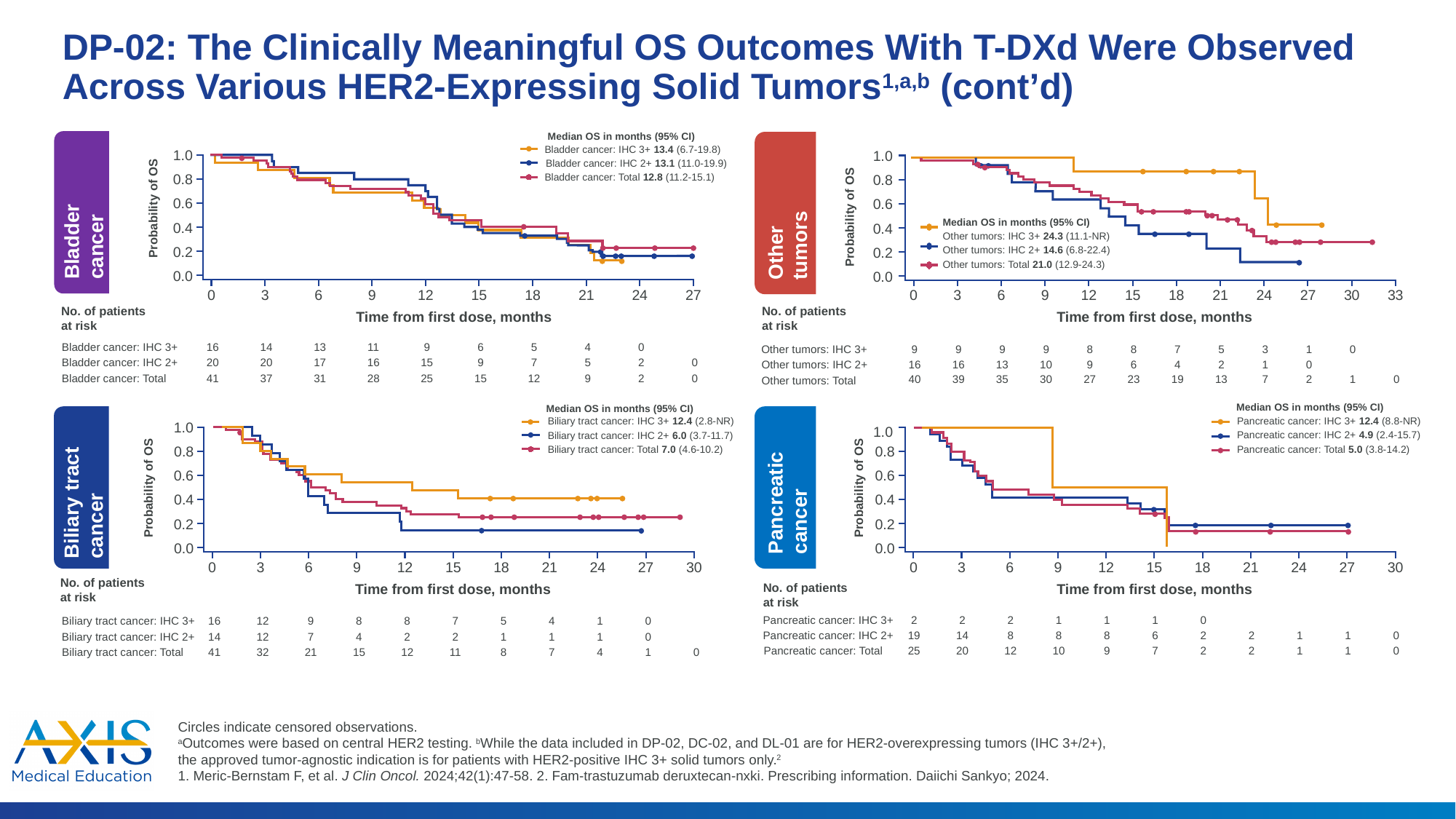

# DP-02: The Clinically Meaningful OS Outcomes With T-DXd Were Observed Across Various HER2-Expressing Solid Tumors1,a,b (cont’d)
Median OS in months (95% CI)
Bladder cancer: IHC 3+ 13.4 (6.7-19.8)

Bladder cancer: IHC 2+ 13.1 (11.0-19.9)

Bladder cancer: Total 12.8 (11.2-15.1)

1.0

0.8
0.6
0.4
0.2
0.0
0
3
6
9
12
15
18
21
24
27
Bladder
cancer
Bladder cancer: IHC 3+
16
14
13
11
9
6
5
4
0
Bladder cancer: IHC 2+
20
20
17
16
15
9
7
5
2
0
Bladder cancer: Total
41
37
31
28
25
15
12
9
2
0
1.0

Median OS in months (95% CI)

Other tumors: IHC 3+ 24.3 (11.1-NR)
Other tumors: IHC 2+ 14.6 (6.8-22.4)
Other tumors: Total 21.0 (12.9-24.3)
0
3
6
9
12
15
18
21
24
27
30
33
0.8
Other
tumors
0.6
0.4
0.2
0.0
Other tumors: IHC 3+
9
9
9
9
8
8
7
5
3
1
0
Other tumors: IHC 2+
16
16
13
10
9
6
4
2
1
0
Other tumors: Total
40
39
35
30
27
23
19
13
7
2
1
0
Probability of OS
Probability of OS
No. of patients
at risk
No. of patients
at risk
Time from first dose, months
Time from first dose, months

Pancreatic cancer: IHC 3+ 12.4 (8.8-NR)
1.0

0.8
0.6
0.4
0.2
0.0
0
3
6
9
12
15
18
21
24
27
30
Pancreatic cancer: IHC 2+ 4.9 (2.4-15.7)
Pancreatic cancer: Total 5.0 (3.8-14.2)
Pancreatic
cancer
Pancreatic cancer: IHC 3+
2
2
2
1
1
1
0
Pancreatic cancer: IHC 2+
19
14
8
8
8
6
2
2
1
1
0
Pancreatic cancer: Total
25
20
12
10
9
7
2
2
1
1
0
Median OS in months (95% CI)
Median OS in months (95% CI)
Biliary tract cancer: IHC 3+ 12.4 (2.8-NR)
Biliary tract cancer: IHC 2+ 6.0 (3.7-11.7)
Biliary tract cancer: Total 7.0 (4.6-10.2)
1.0

0.8

Biliary tract
cancer
0.6
Probability of OS
Probability of OS
0.4
0.2
0.0
0
3
6
9
12
15
18
21
24
27
30
No. of patients
at risk
No. of patients
at risk
Time from first dose, months
Time from first dose, months
Biliary tract cancer: IHC 3+
16
12
9
8
8
7
5
4
1
0
Biliary tract cancer: IHC 2+
14
12
7
4
2
2
1
1
1
0
Biliary tract cancer: Total
41
32
21
15
12
11
8
7
4
1
0
Circles indicate censored observations.
aOutcomes were based on central HER2 testing. bWhile the data included in DP-02, DC-02, and DL-01 are for HER2-overexpressing tumors (IHC 3+/2+), the approved tumor-agnostic indication is for patients with HER2-positive IHC 3+ solid tumors only.2
1. Meric-Bernstam F, et al. J Clin Oncol. 2024;42(1):47-58. 2. Fam-trastuzumab deruxtecan-nxki. Prescribing information. Daiichi Sankyo; 2024.